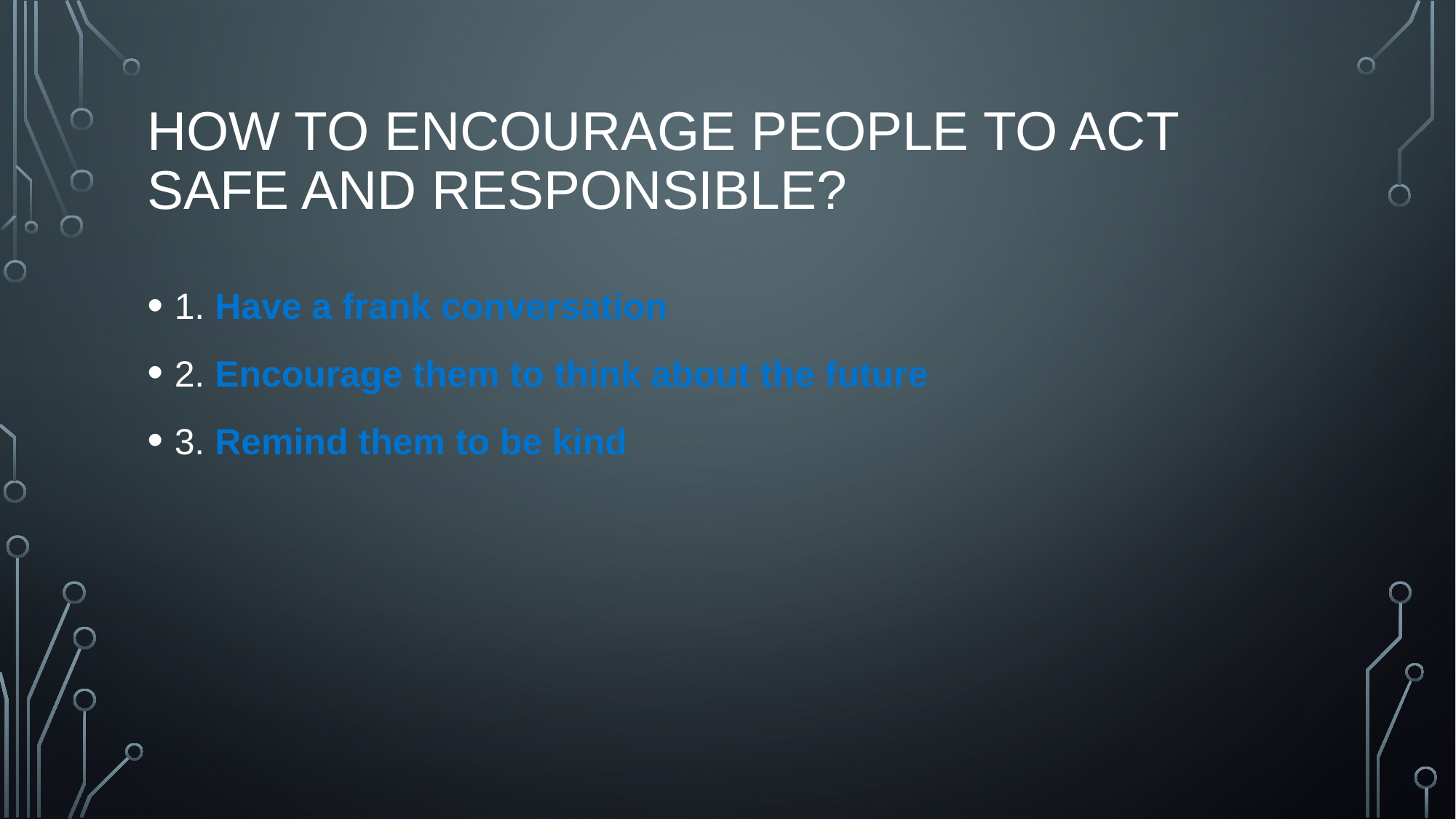

# HOW TO ENCOURAGE PEOPLE TO ACT SAFE AND RESPONSIBLE?
1. Have a frank conversation
2. Encourage them to think about the future
3. Remind them to be kind